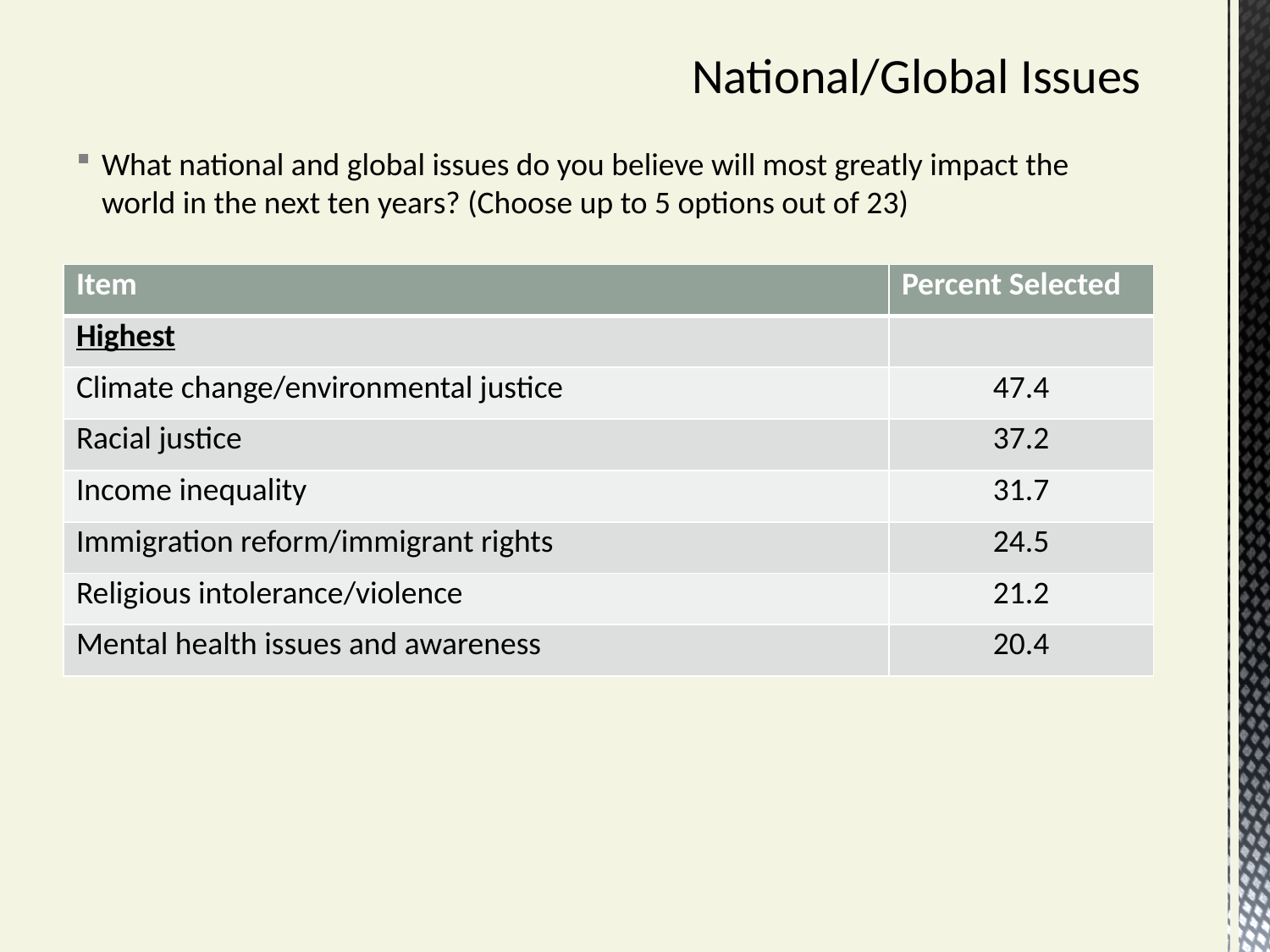

# National/Global Issues
What national and global issues do you believe will most greatly impact the world in the next ten years? (Choose up to 5 options out of 23)

| Item | Percent Selected |
| --- | --- |
| Highest |  |
| Climate change/environmental justice | 47.4 |
| Racial justice | 37.2 |
| Income inequality | 31.7 |
| Immigration reform/immigrant rights | 24.5 |
| Religious intolerance/violence | 21.2 |
| Mental health issues and awareness | 20.4 |